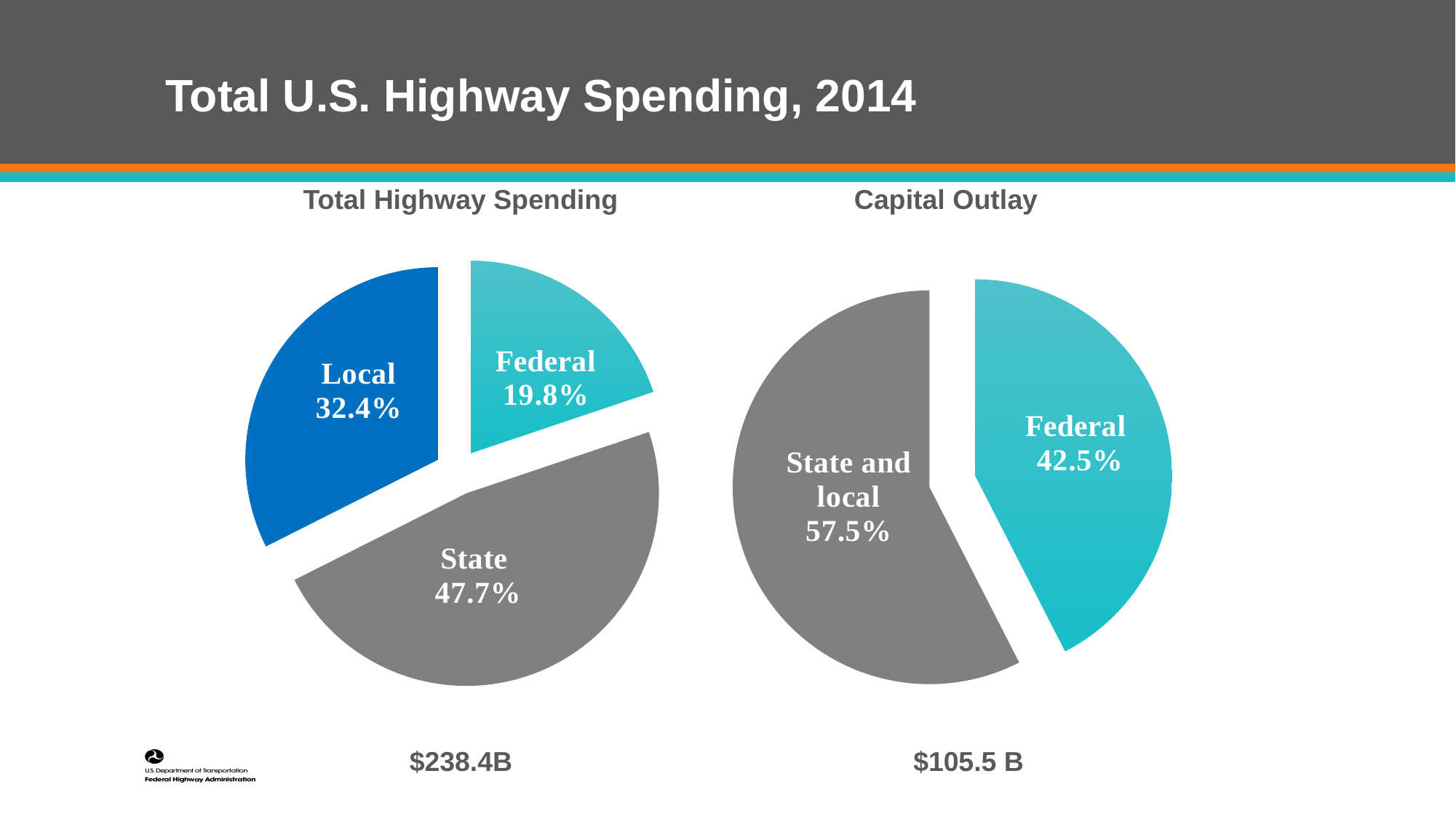

# Total U.S. Highway Spending, 2014
Total Highway Spending
Capital Outlay

### Chart

| Category | 2014 outlays ($ billions) |
|---|---|
| Federal | 44.8 |
| State and local | 60.7 |

### Chart

| Category | 2014 outlays ($ billions) |
|---|---|
| Federal | 47.3 |
| State | 113.8 |
| Local | 77.3 |
$238.4B
$105.5 B